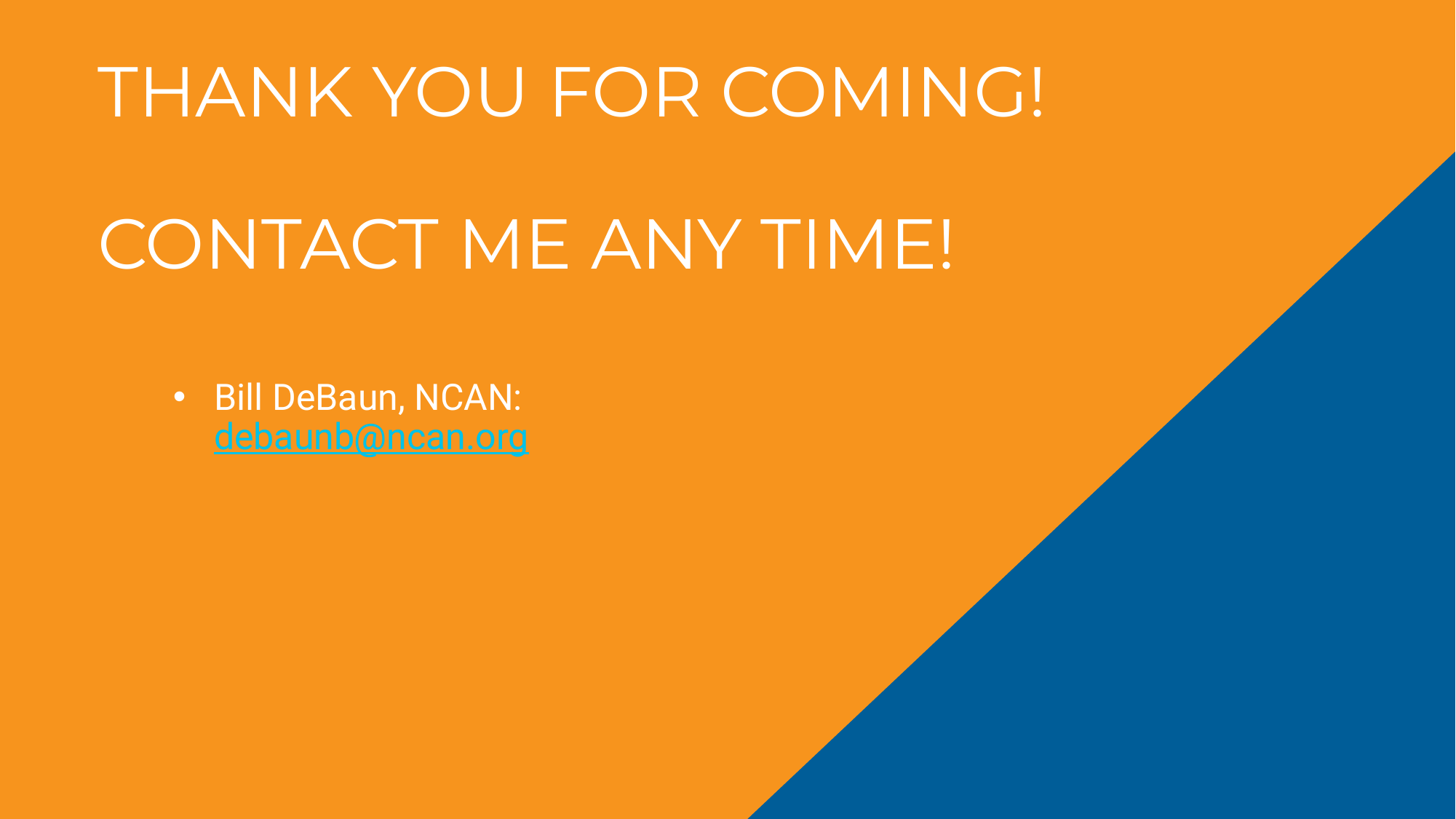

# Thank you for coming! Contact Me any time!
Bill DeBaun, NCAN: debaunb@ncan.org